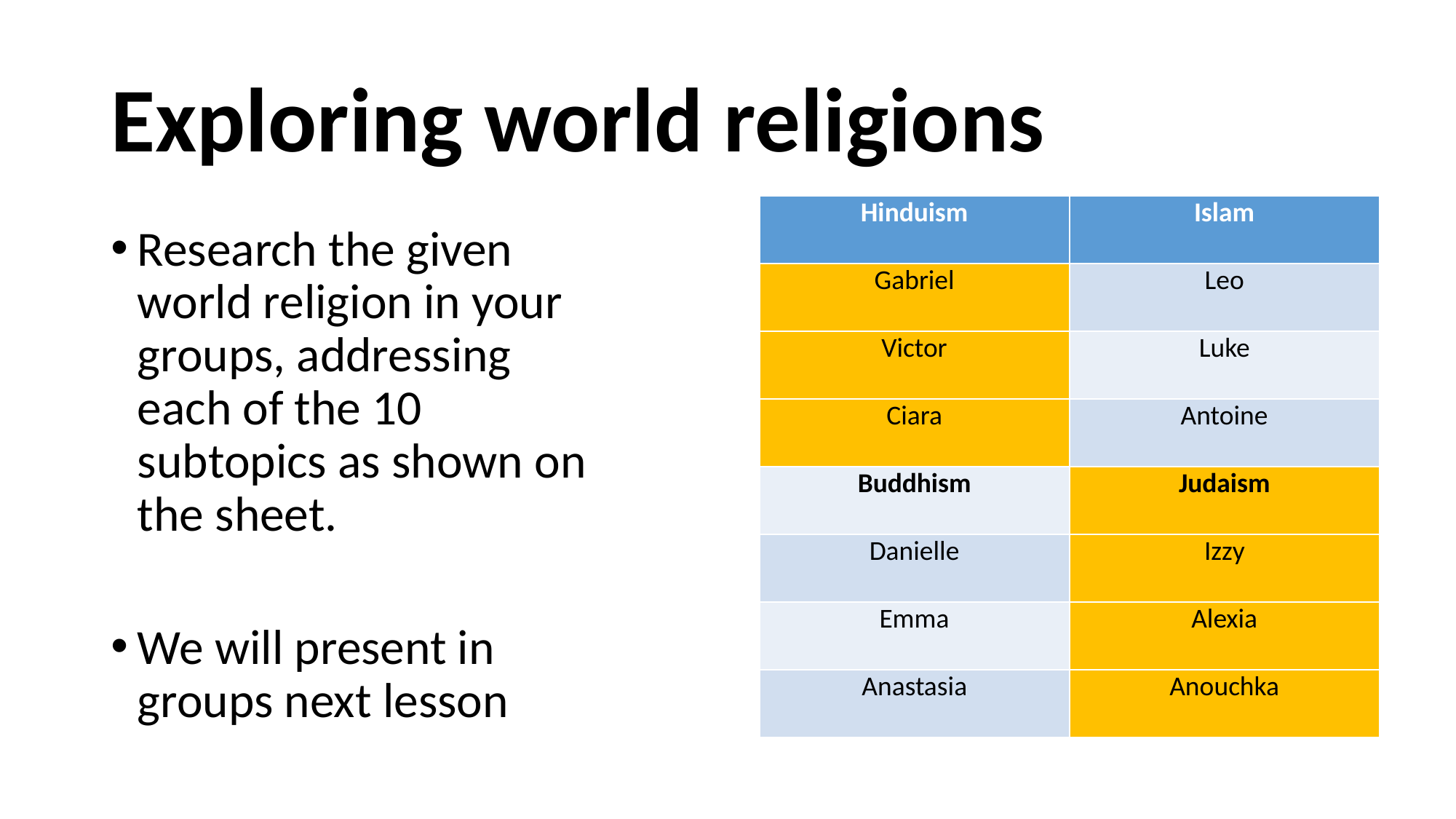

# Exploring world religions
| Hinduism | Islam |
| --- | --- |
| Gabriel | Leo |
| Victor | Luke |
| Ciara | Antoine |
| Buddhism | Judaism |
| Danielle | Izzy |
| Emma | Alexia |
| Anastasia | Anouchka |
Research the given world religion in your groups, addressing each of the 10 subtopics as shown on the sheet.

We will present in groups next lesson